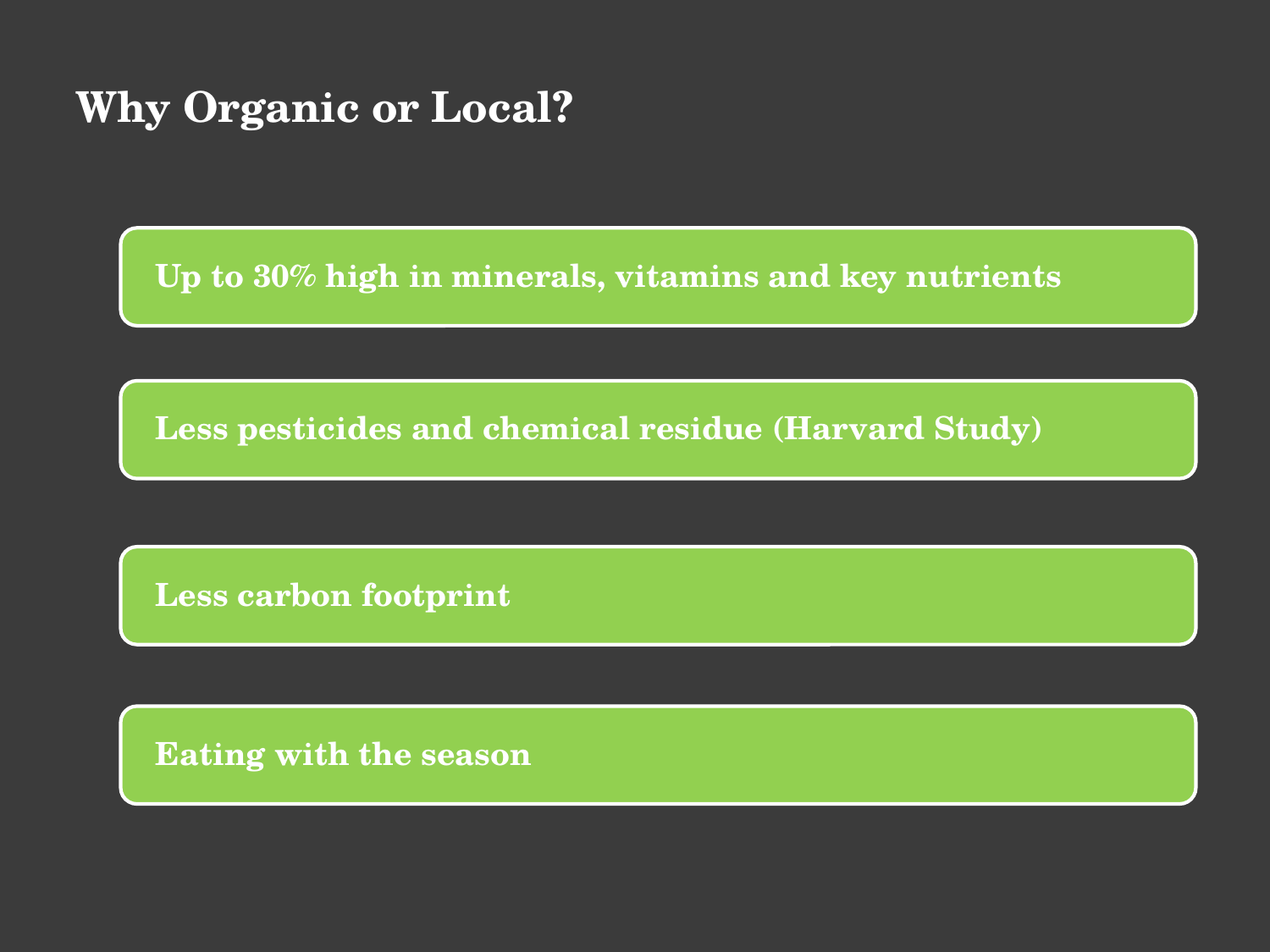

Why Organic or Local?
Up to 30% high in minerals, vitamins and key nutrients
Less pesticides and chemical residue (Harvard Study)
Less carbon footprint
Eating with the season